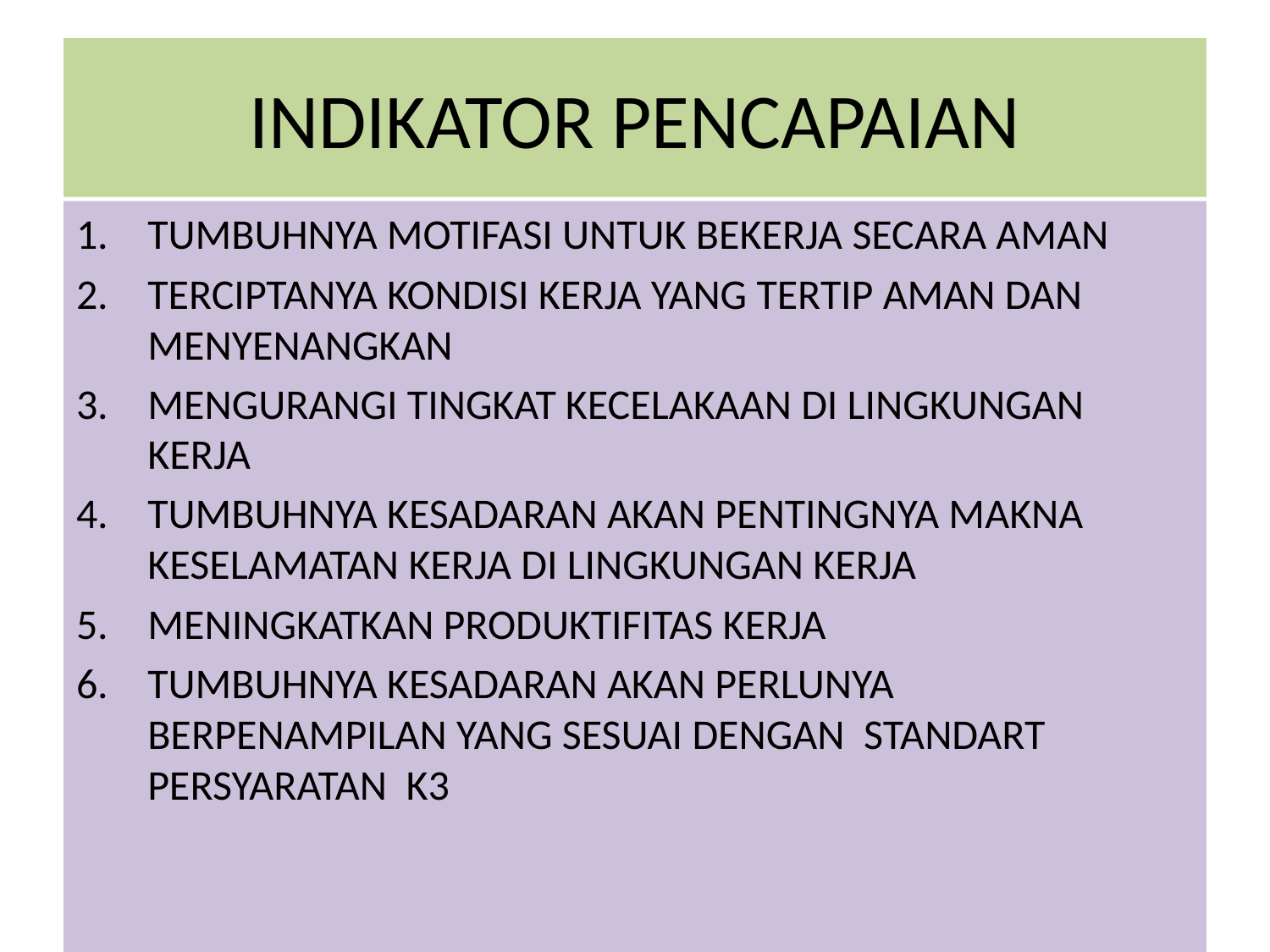

# INDIKATOR PENCAPAIAN
TUMBUHNYA MOTIFASI UNTUK BEKERJA SECARA AMAN
TERCIPTANYA KONDISI KERJA YANG TERTIP AMAN DAN MENYENANGKAN
MENGURANGI TINGKAT KECELAKAAN DI LINGKUNGAN KERJA
TUMBUHNYA KESADARAN AKAN PENTINGNYA MAKNA KESELAMATAN KERJA DI LINGKUNGAN KERJA
MENINGKATKAN PRODUKTIFITAS KERJA
TUMBUHNYA KESADARAN AKAN PERLUNYA BERPENAMPILAN YANG SESUAI DENGAN  STANDART PERSYARATAN  K3